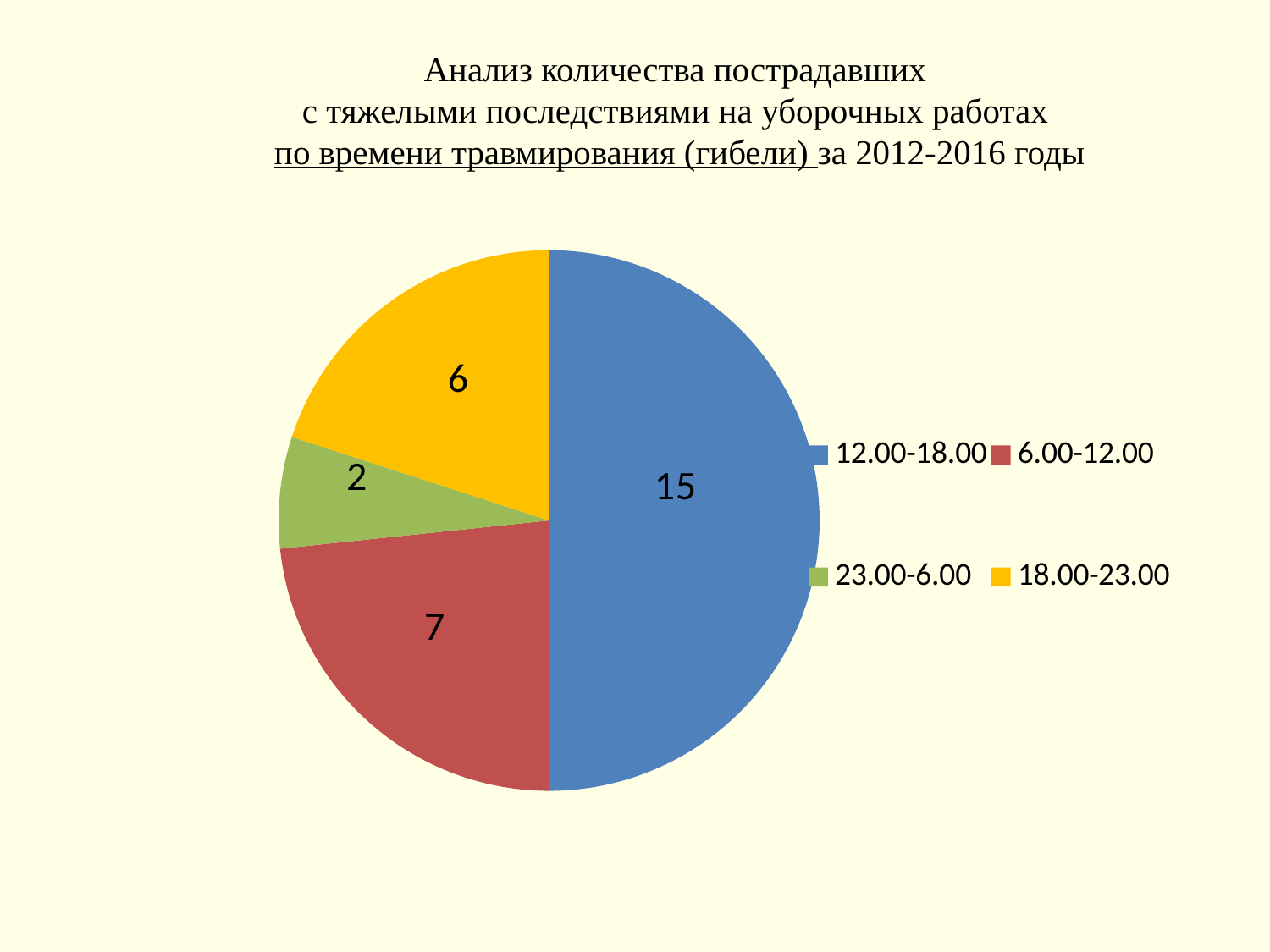

# Анализ количества пострадавших с тяжелыми последствиями на уборочных работах по времени травмирования (гибели) за 2012-2016 годы

### Chart

| Category | Продажи |
|---|---|
| 12.00-18.00 | 15.0 |
| 6.00-12.00 | 7.0 |
| 23.00-6.00 | 2.0 |
| 18.00-23.00 | 6.0 |